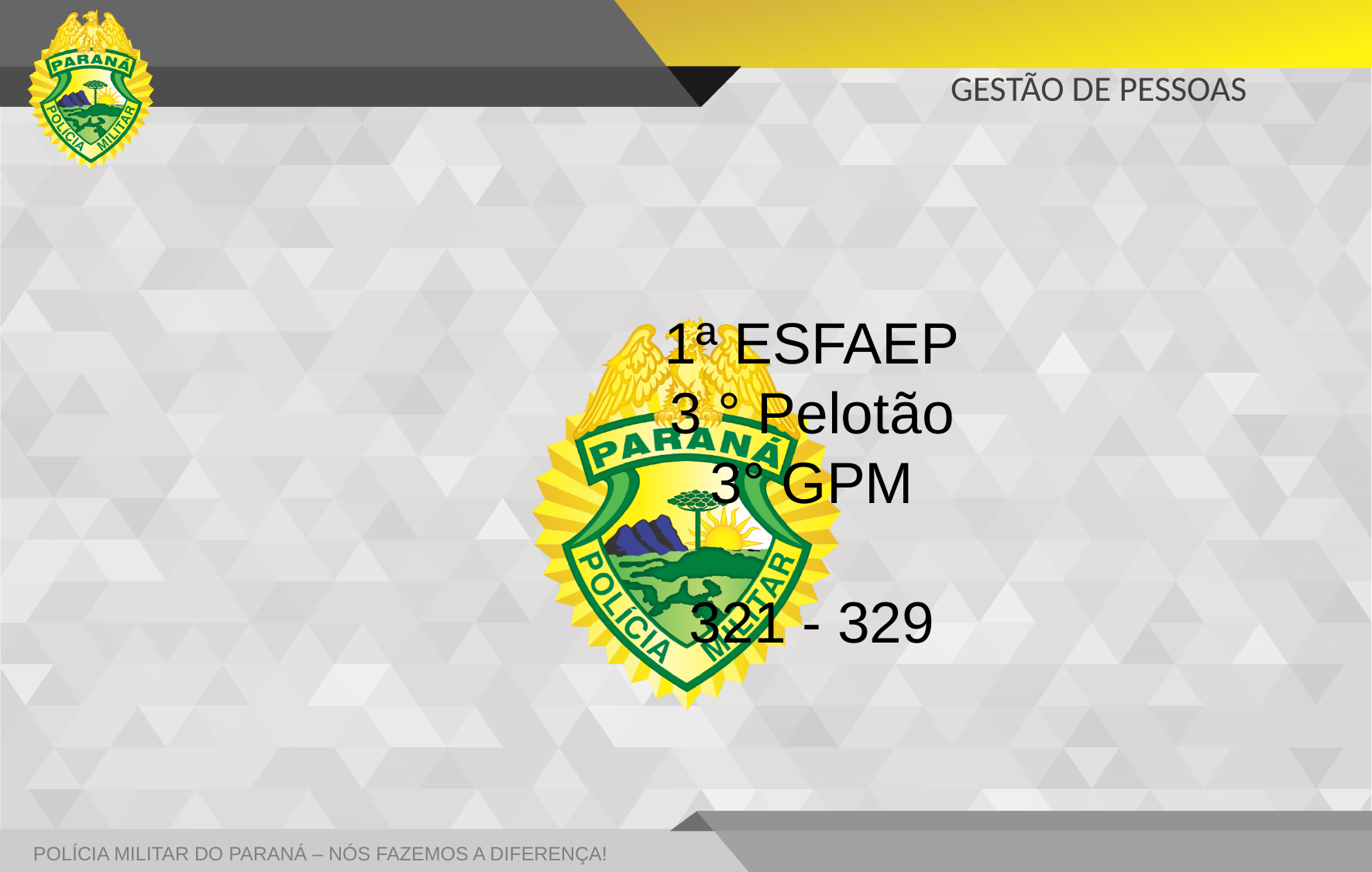

# GESTÃO DE PESSOAS
1ª ESFAEP
3 ° Pelotão
3° GPM

321 - 329